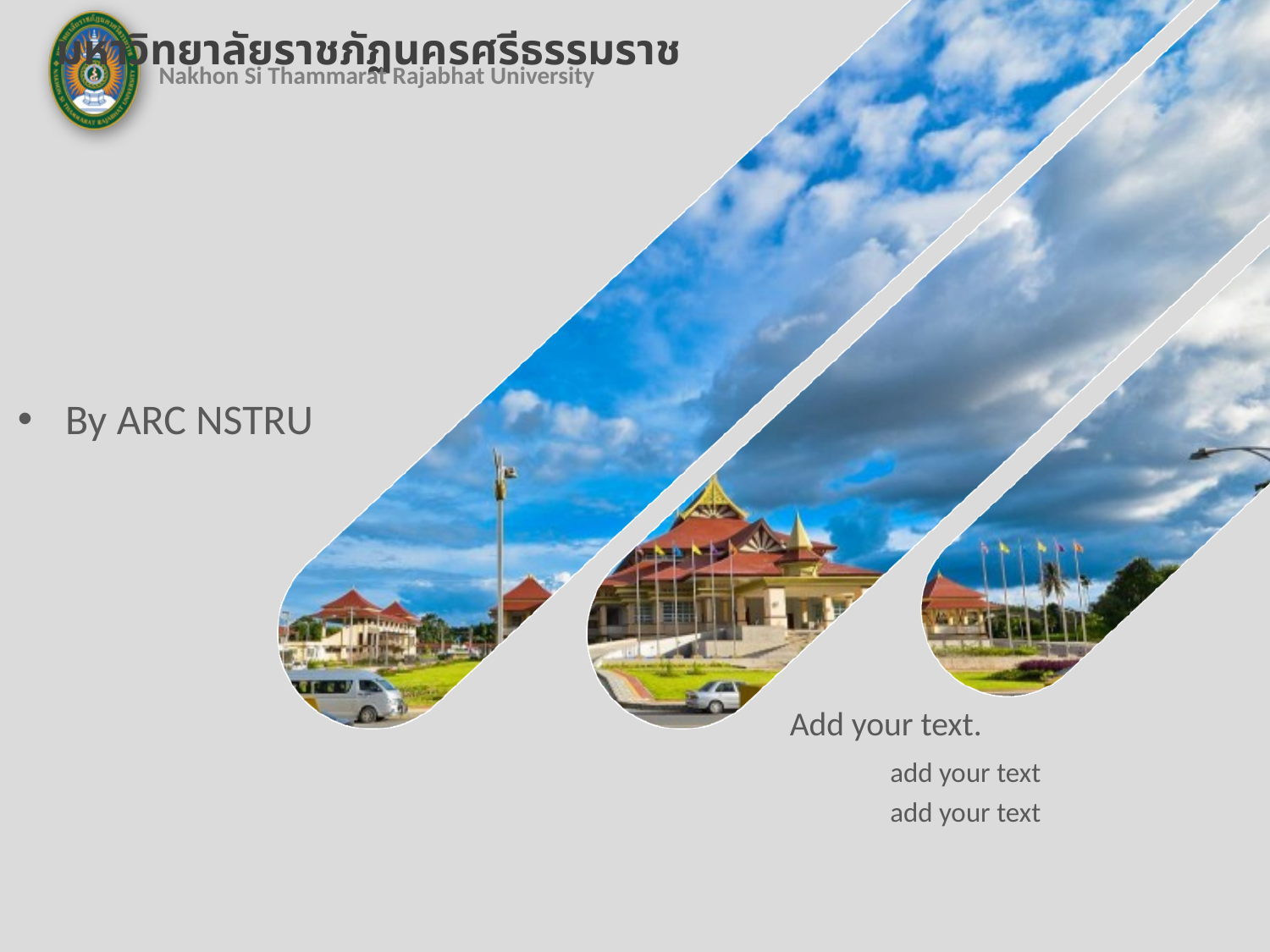

#
By ARC NSTRU
Add your text.
	add your text
	add your text